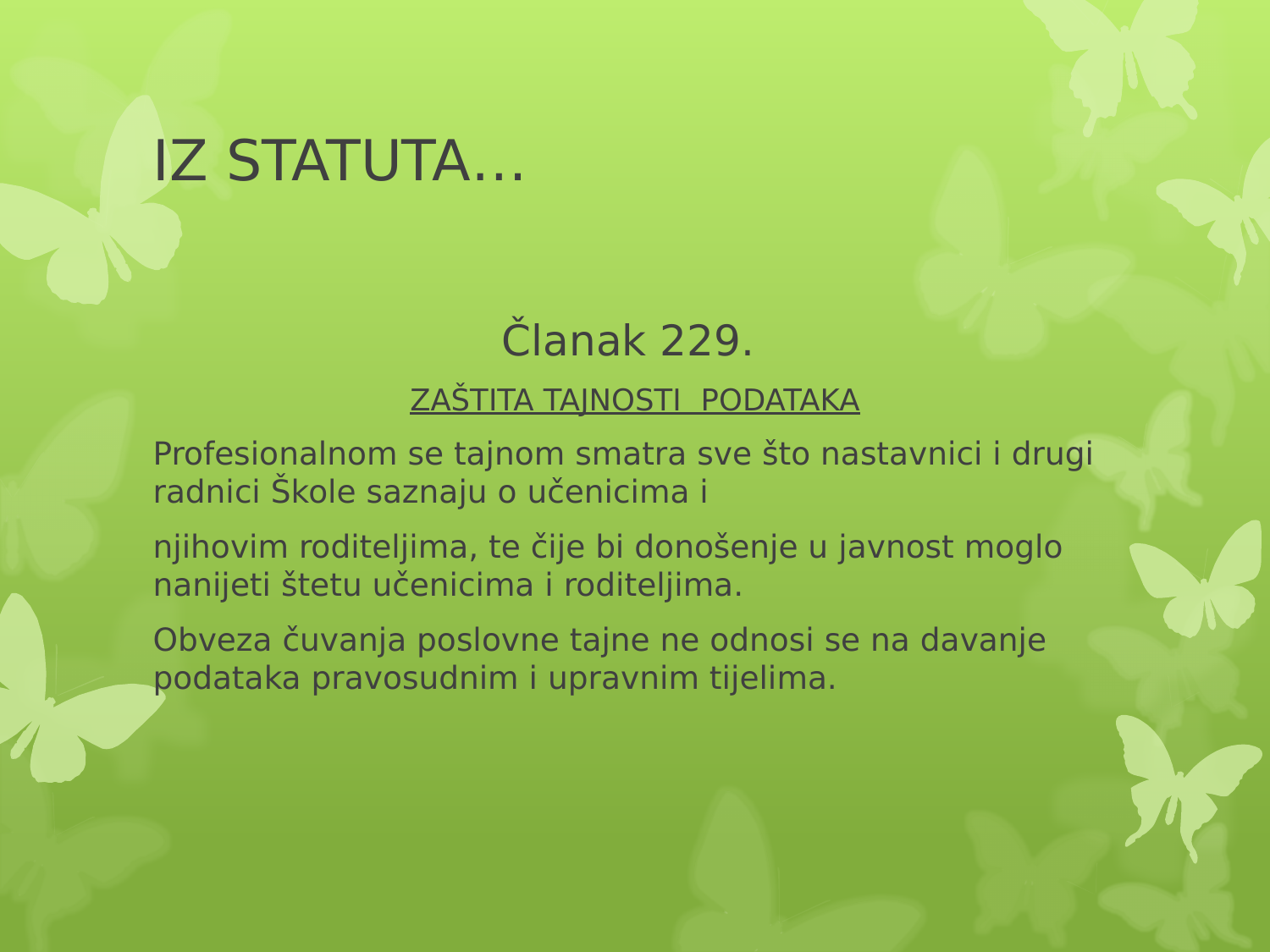

# IZ STATUTA…
Članak 229.
ZAŠTITA TAJNOSTI  PODATAKA
Profesionalnom se tajnom smatra sve što nastavnici i drugi radnici Škole saznaju o učenicima i
njihovim roditeljima, te čije bi donošenje u javnost moglo nanijeti štetu učenicima i roditeljima.
Obveza čuvanja poslovne tajne ne odnosi se na davanje podataka pravosudnim i upravnim tijelima.